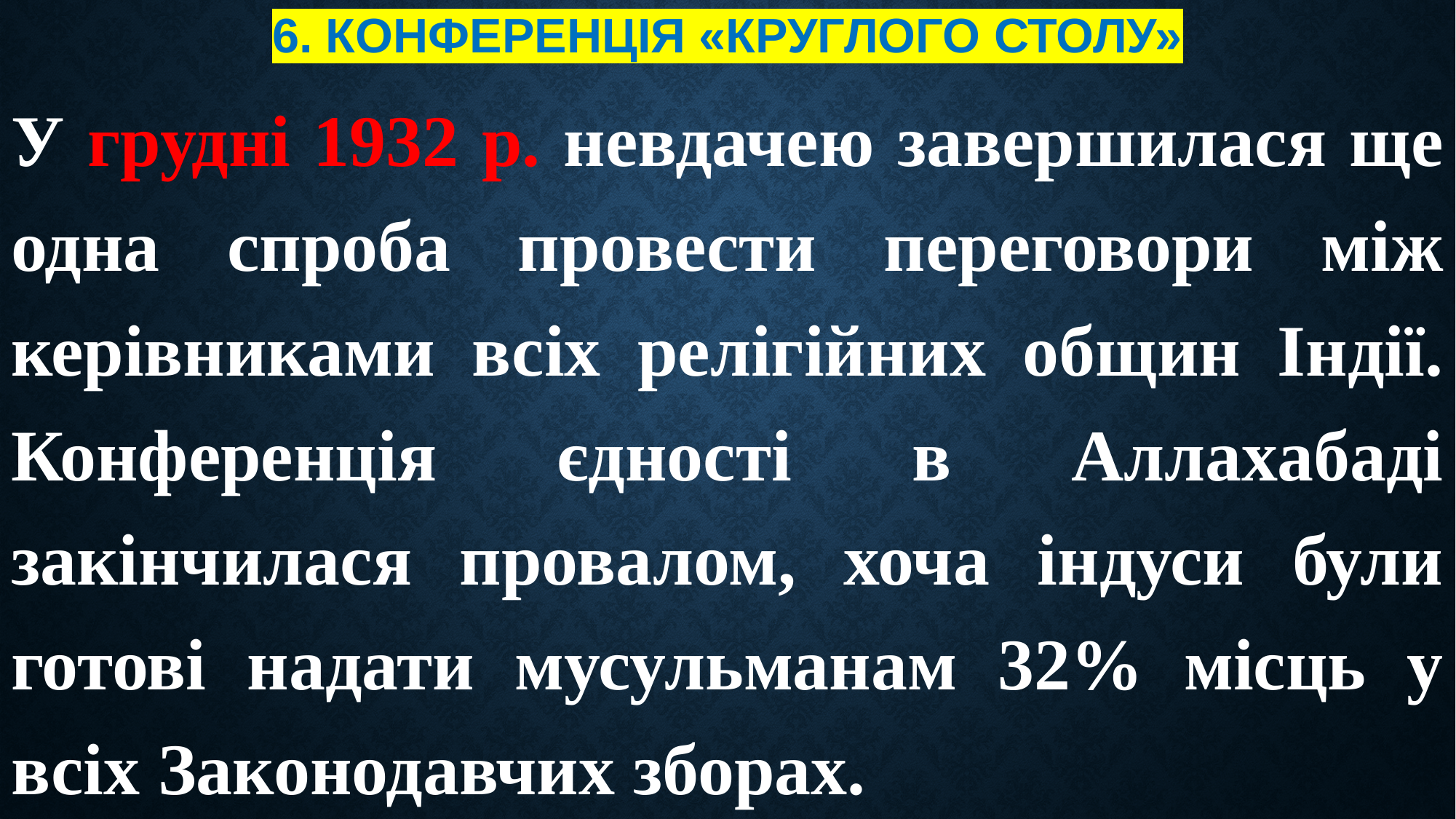

# 6. Конференція «круглого столу»
У грудні 1932 р. невдачею завершилася ще одна спроба провести переговори між керівниками всіх релігійних общин Індії. Конференція єдності в Аллахабаді закінчилася провалом, хоча індуси були готові надати мусульманам 32% місць у всіх Законодавчих зборах.